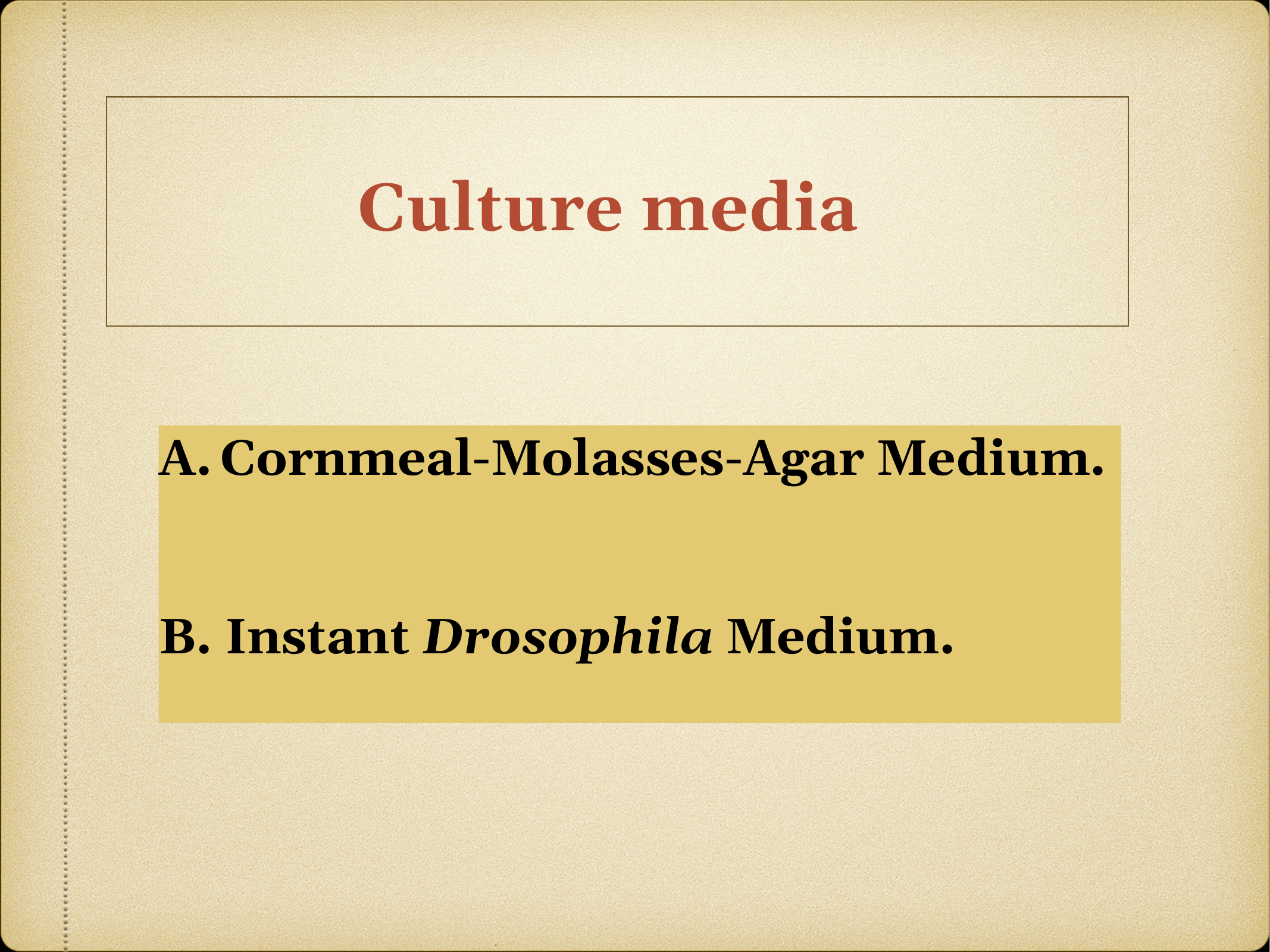

# Culture media
Cornmeal-Molasses-Agar Medium.

B. Instant Drosophila Medium.